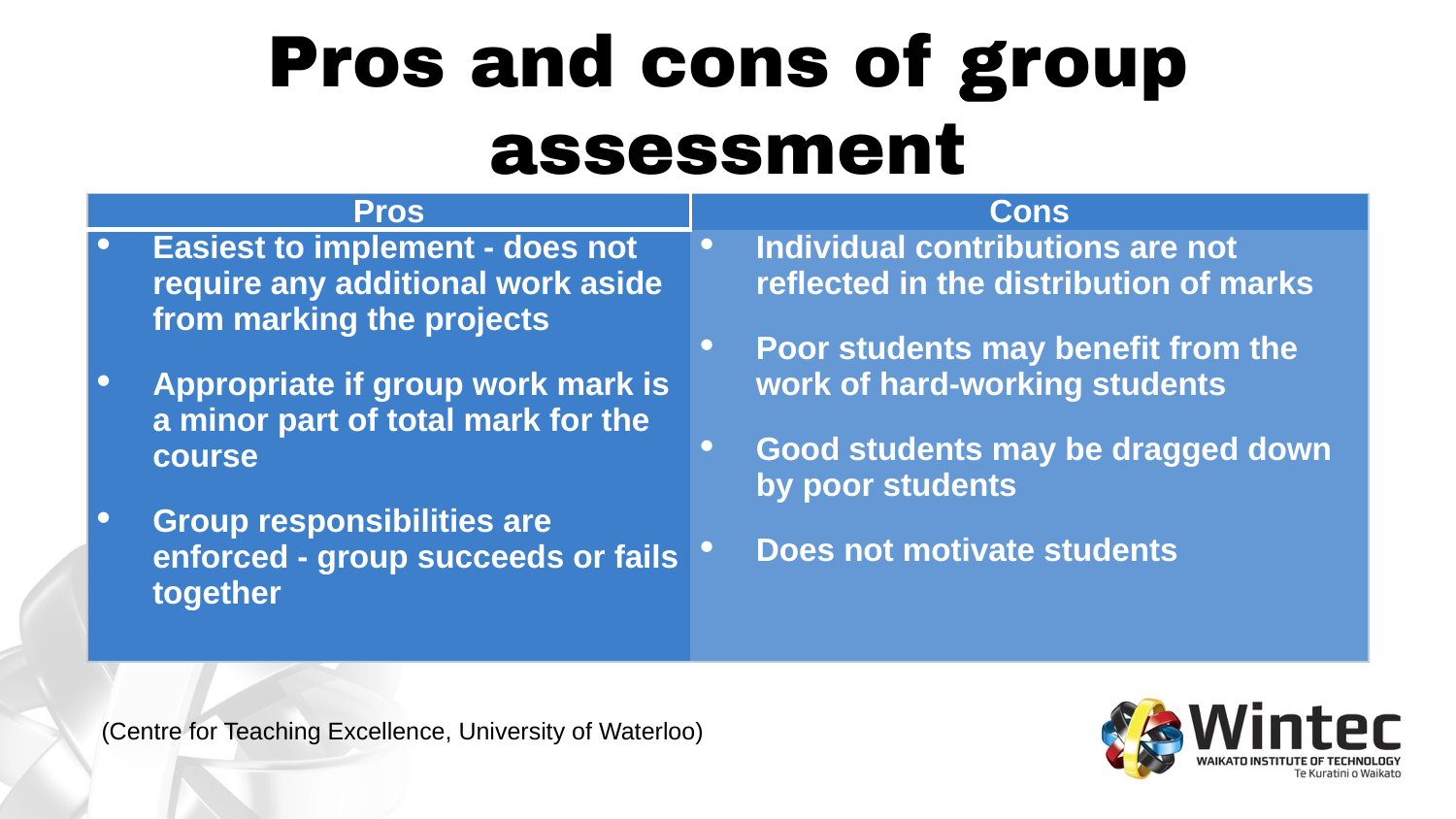

# Pros and cons of group assessment
| Pros | Cons |
| --- | --- |
| Easiest to implement - does not require any additional work aside from marking the projects Appropriate if group work mark is a minor part of total mark for the course Group responsibilities are enforced - group succeeds or fails together | Individual contributions are not reflected in the distribution of marks Poor students may benefit from the work of hard-working students Good students may be dragged down by poor students Does not motivate students |
(Centre for Teaching Excellence, University of Waterloo)